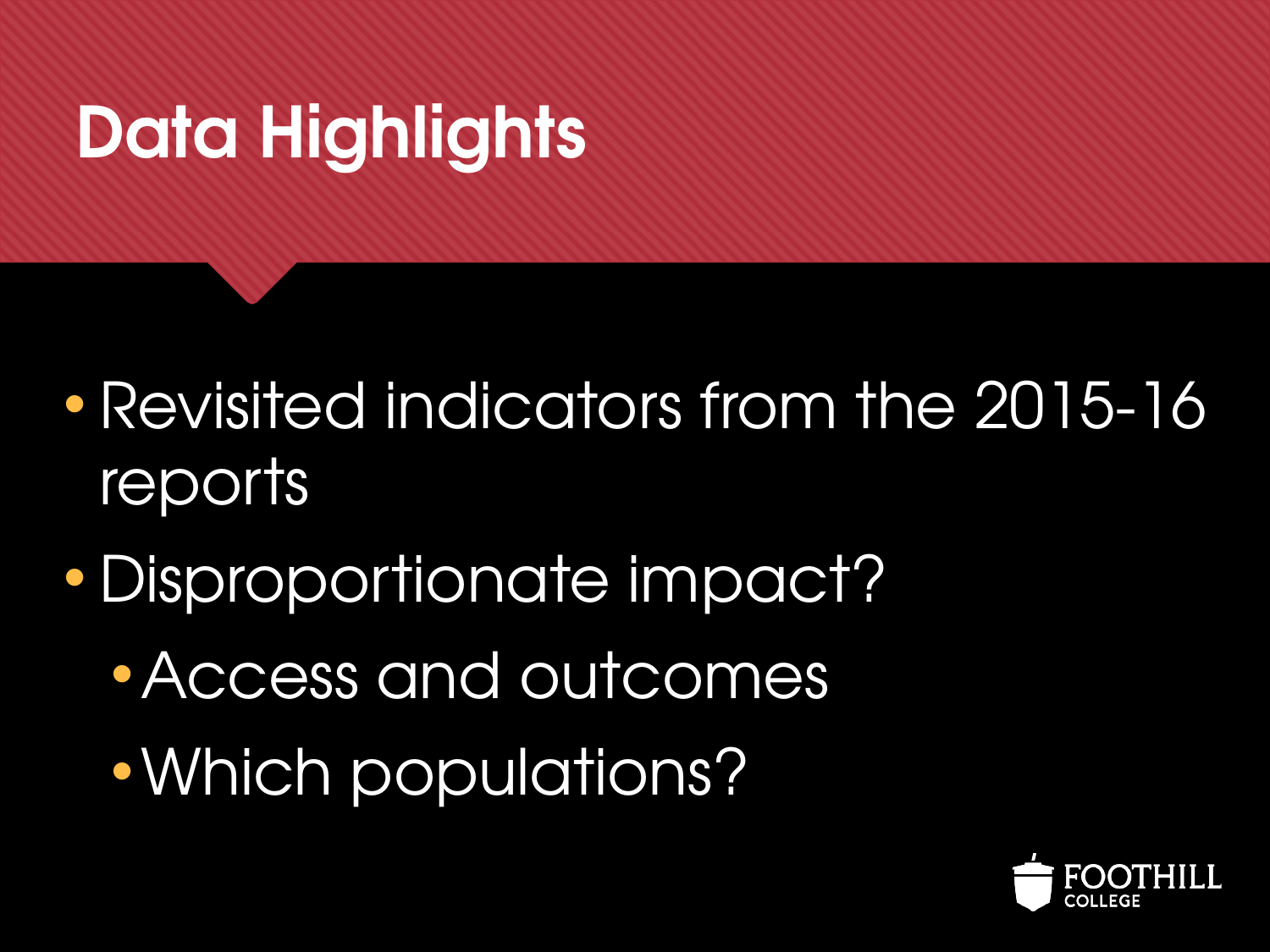

# Data Highlights
Revisited indicators from the 2015-16 reports
Disproportionate impact?
Access and outcomes
Which populations?